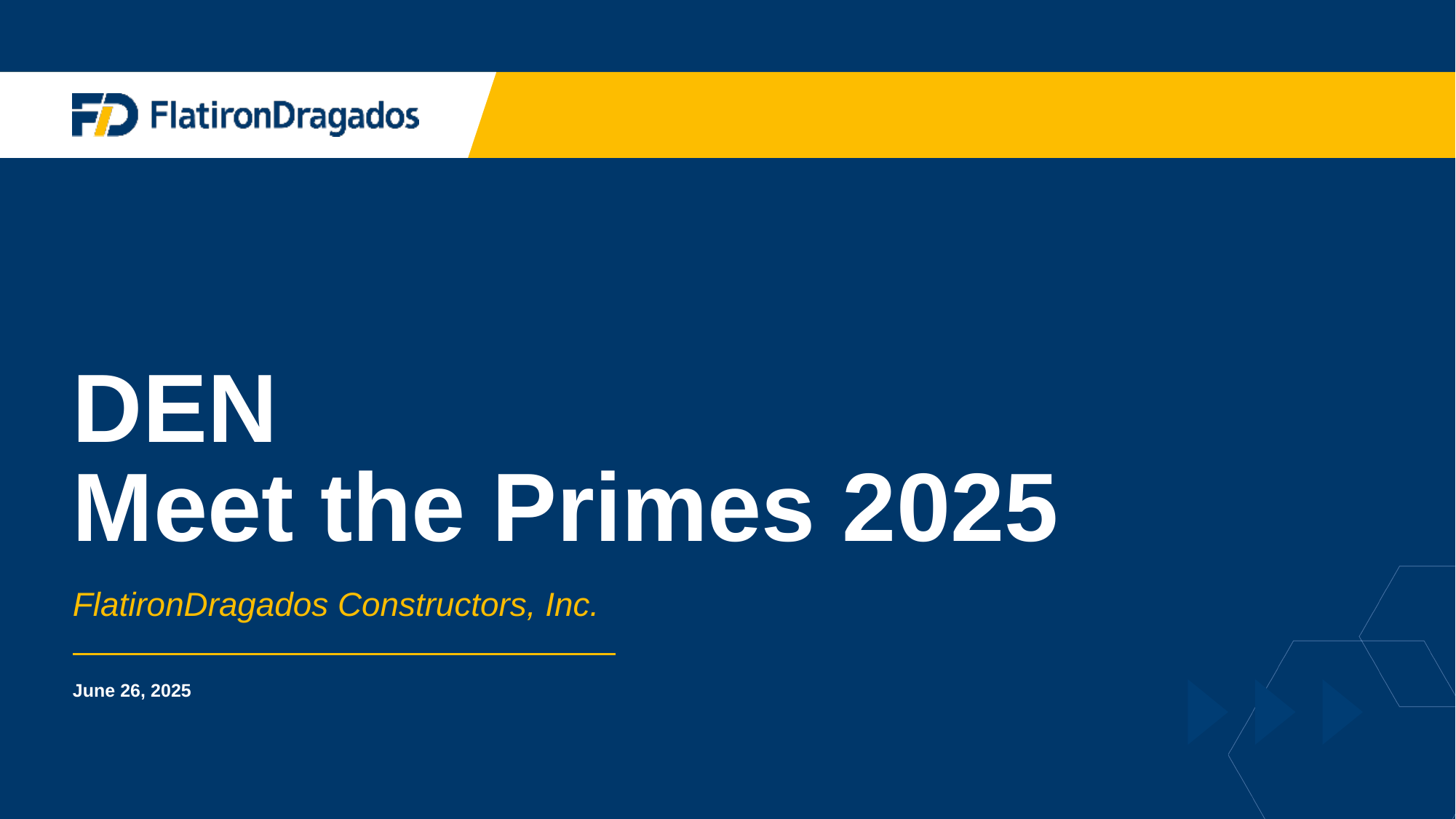

# DEN Meet the Primes 2025
FlatironDragados Constructors, Inc.
June 26, 2025